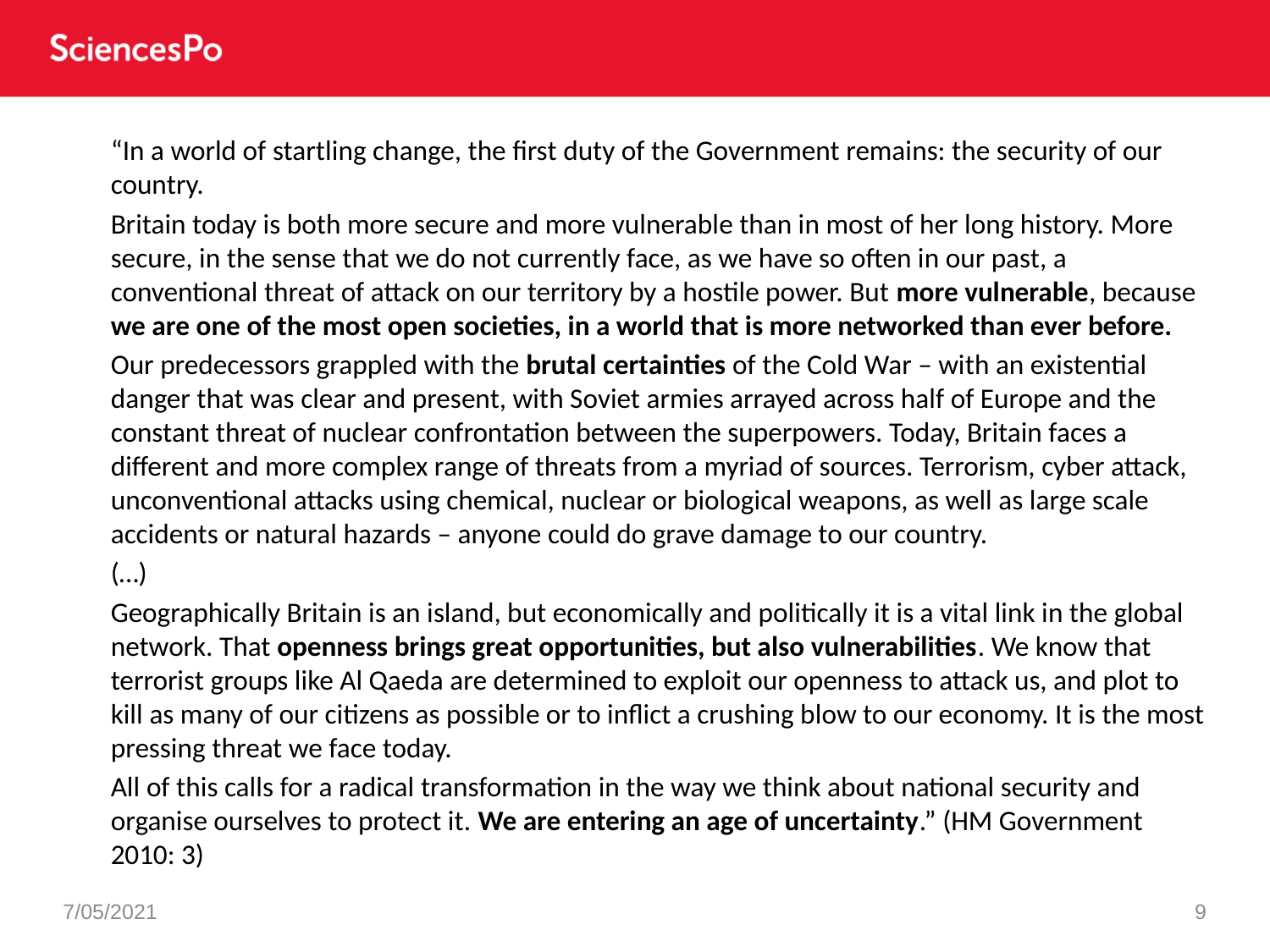

“In a world of startling change, the first duty of the Government remains: the security of our country.
Britain today is both more secure and more vulnerable than in most of her long history. More secure, in the sense that we do not currently face, as we have so often in our past, a conventional threat of attack on our territory by a hostile power. But more vulnerable, because we are one of the most open societies, in a world that is more networked than ever before.
Our predecessors grappled with the brutal certainties of the Cold War – with an existential danger that was clear and present, with Soviet armies arrayed across half of Europe and the constant threat of nuclear confrontation between the superpowers. Today, Britain faces a different and more complex range of threats from a myriad of sources. Terrorism, cyber attack, unconventional attacks using chemical, nuclear or biological weapons, as well as large scale accidents or natural hazards – anyone could do grave damage to our country.
(…)
Geographically Britain is an island, but economically and politically it is a vital link in the global network. That openness brings great opportunities, but also vulnerabilities. We know that terrorist groups like Al Qaeda are determined to exploit our openness to attack us, and plot to kill as many of our citizens as possible or to inflict a crushing blow to our economy. It is the most pressing threat we face today.
All of this calls for a radical transformation in the way we think about national security and organise ourselves to protect it. We are entering an age of uncertainty.” (HM Government 2010: 3)
7/05/2021
9